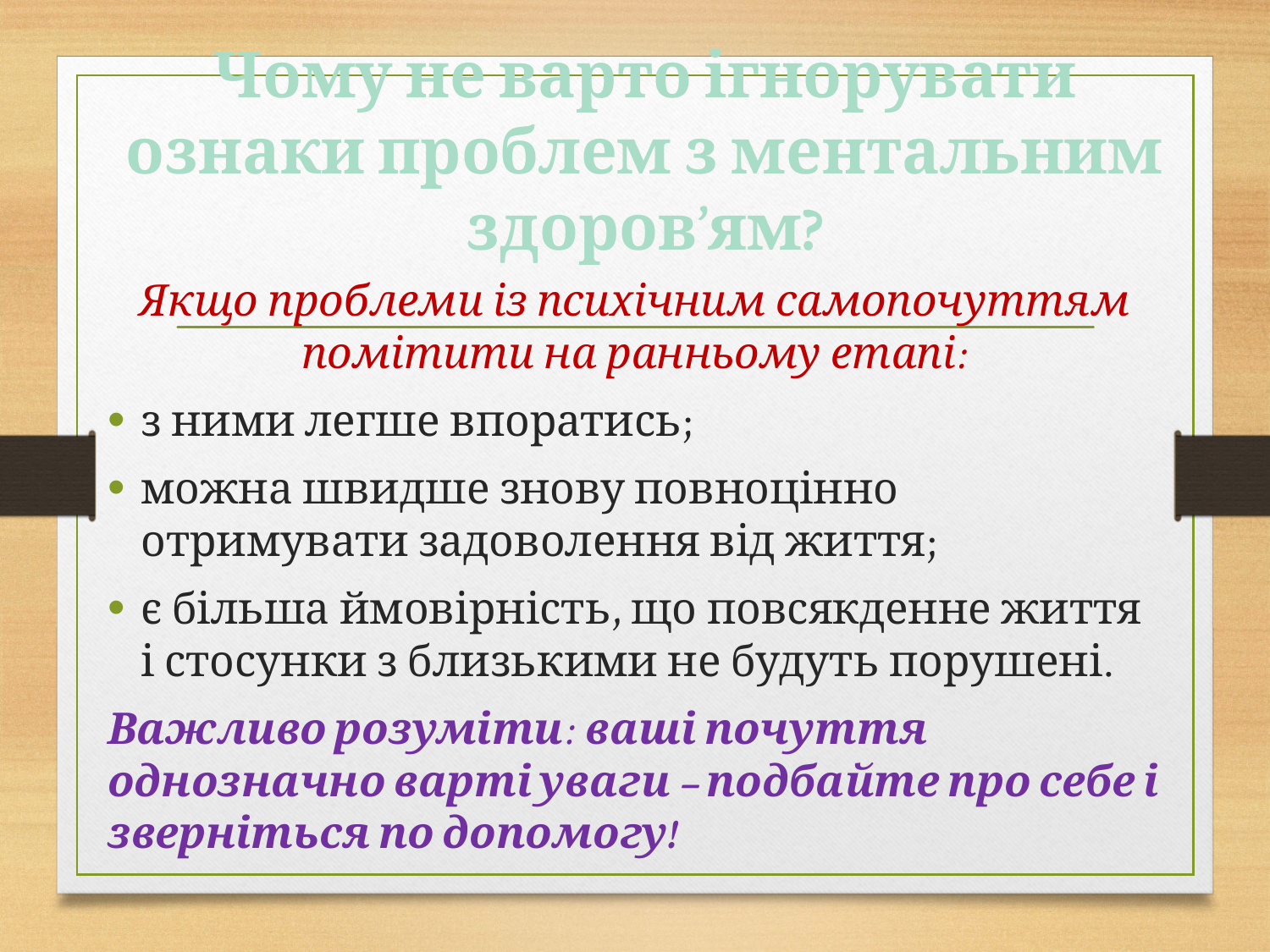

# Чому не варто ігнорувати ознаки проблем з ментальним здоров’ям?
Якщо проблеми із психічним самопочуттям помітити на ранньому етапі:
з ними легше впоратись;
можна швидше знову повноцінно отримувати задоволення від життя;
є більша ймовірність, що повсякденне життя і стосунки з близькими не будуть порушені.
Важливо розуміти: ваші почуття однозначно варті уваги – подбайте про себе і зверніться по допомогу!